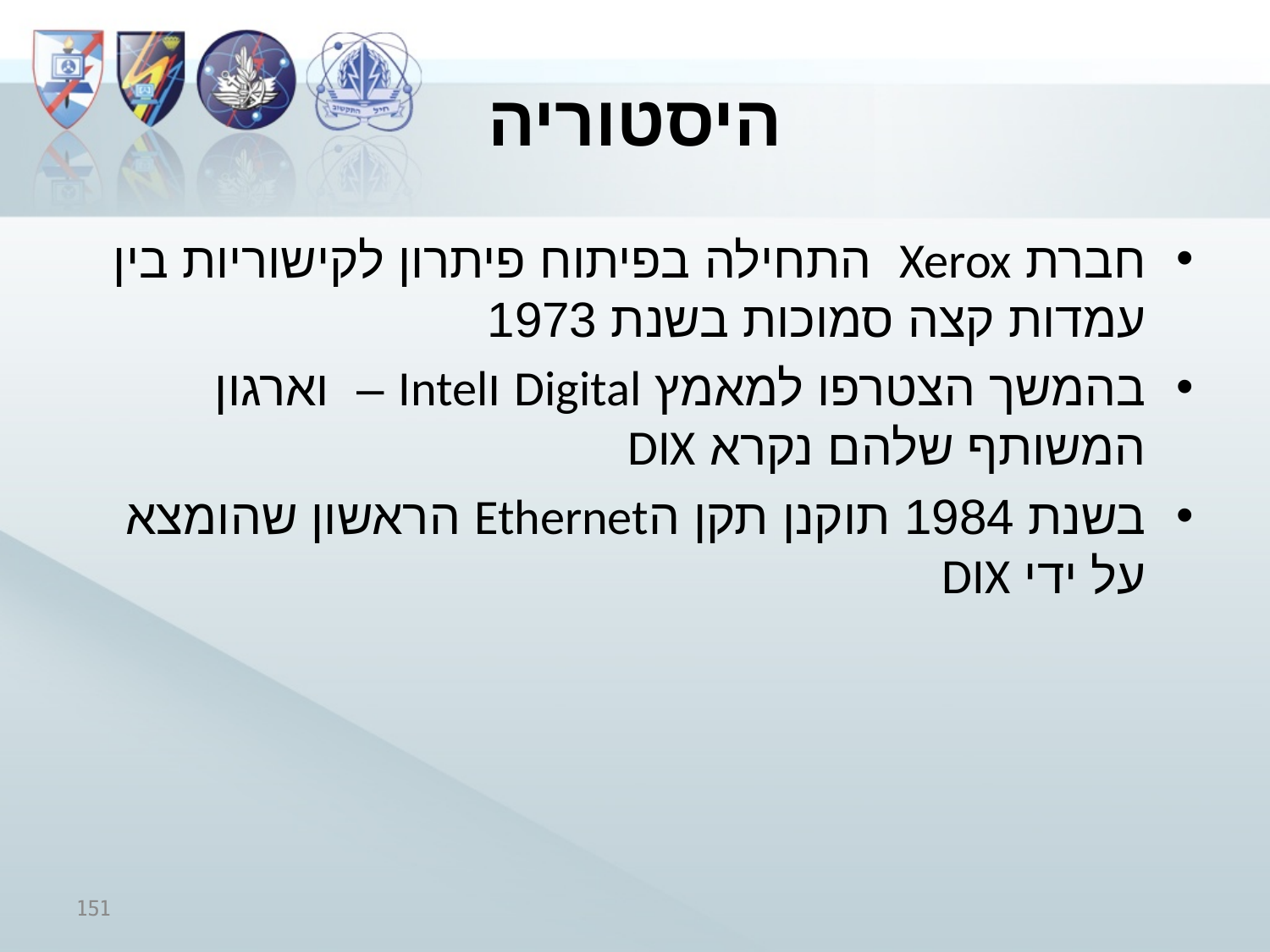

# היסטוריה
חברת Xerox  התחילה בפיתוח פיתרון לקישוריות בין עמדות קצה סמוכות בשנת 1973
בהמשך הצטרפו למאמץ Digital וIntel –  וארגון המשותף שלהם נקרא DIX
בשנת 1984 תוקנן תקן הEthernet הראשון שהומצא על ידי DIX
151